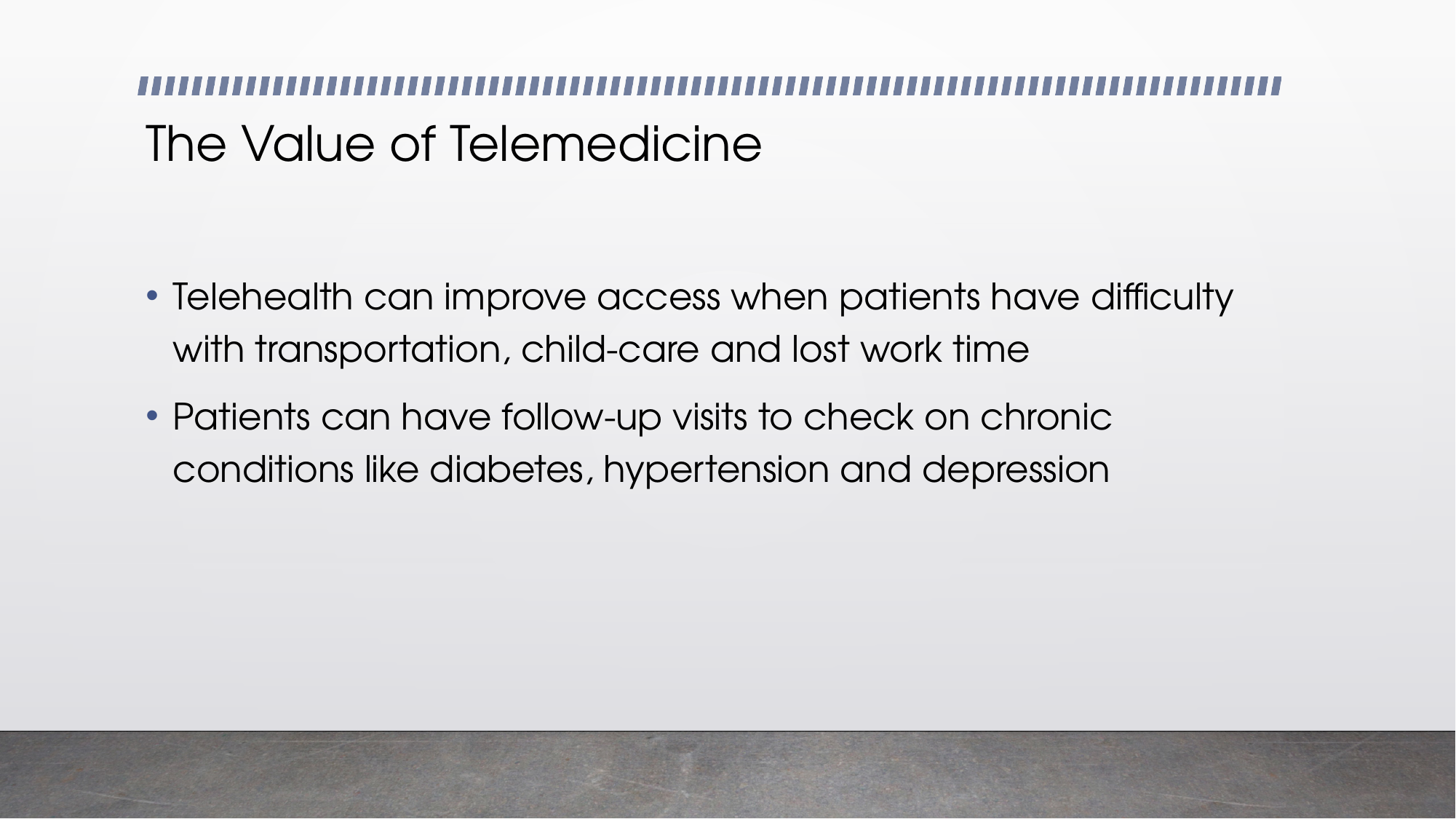

# The Value of Telemedicine
Telehealth can improve access when patients have difficulty with transportation, child-care and lost work time
Patients can have follow-up visits to check on chronic conditions like diabetes, hypertension and depression